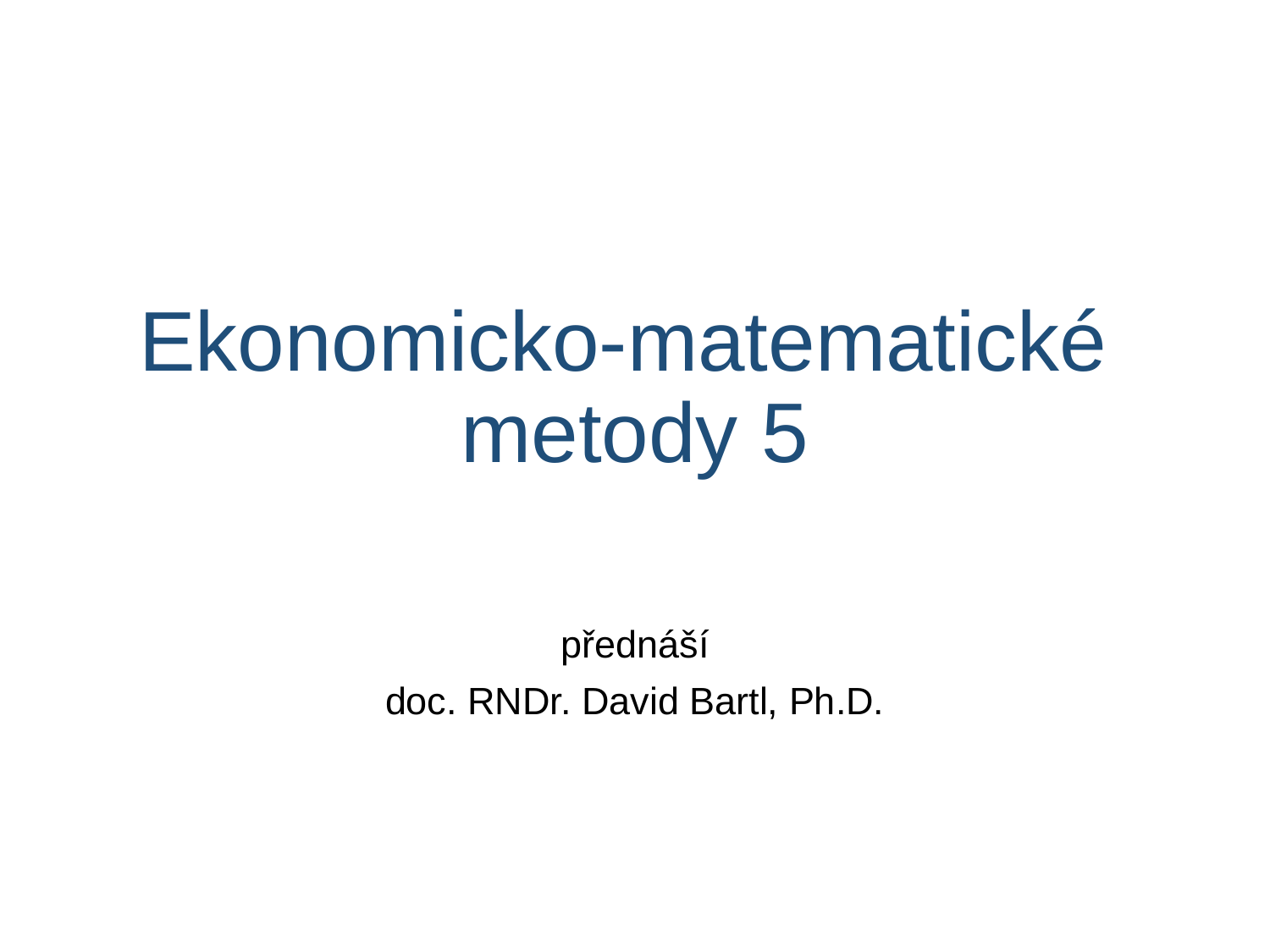

# Ekonomicko-matematické metody 5

přednáší
doc. RNDr. David Bartl, Ph.D.